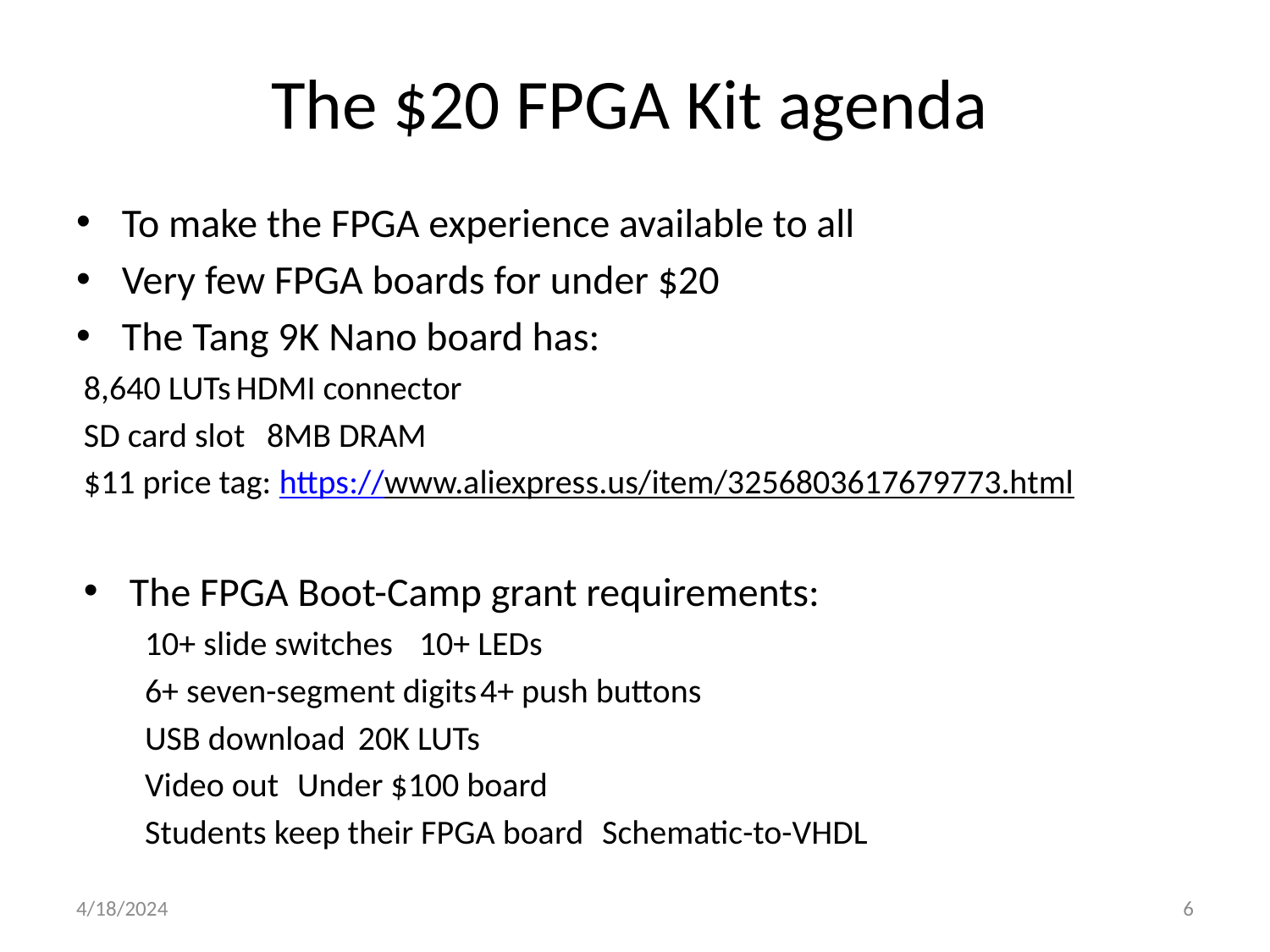

# The $20 FPGA Kit agenda
To make the FPGA experience available to all
Very few FPGA boards for under $20
The Tang 9K Nano board has:
	8,640 LUTs			HDMI connector
	SD card slot			8MB DRAM
	$11 price tag: https://www.aliexpress.us/item/3256803617679773.html

The FPGA Boot-Camp grant requirements:
	10+ slide switches		10+ LEDs
	6+ seven-segment digits		4+ push buttons
	USB download			20K LUTs
	Video out			Under $100 board
	Students keep their FPGA board	Schematic-to-VHDL

4/18/2024
6